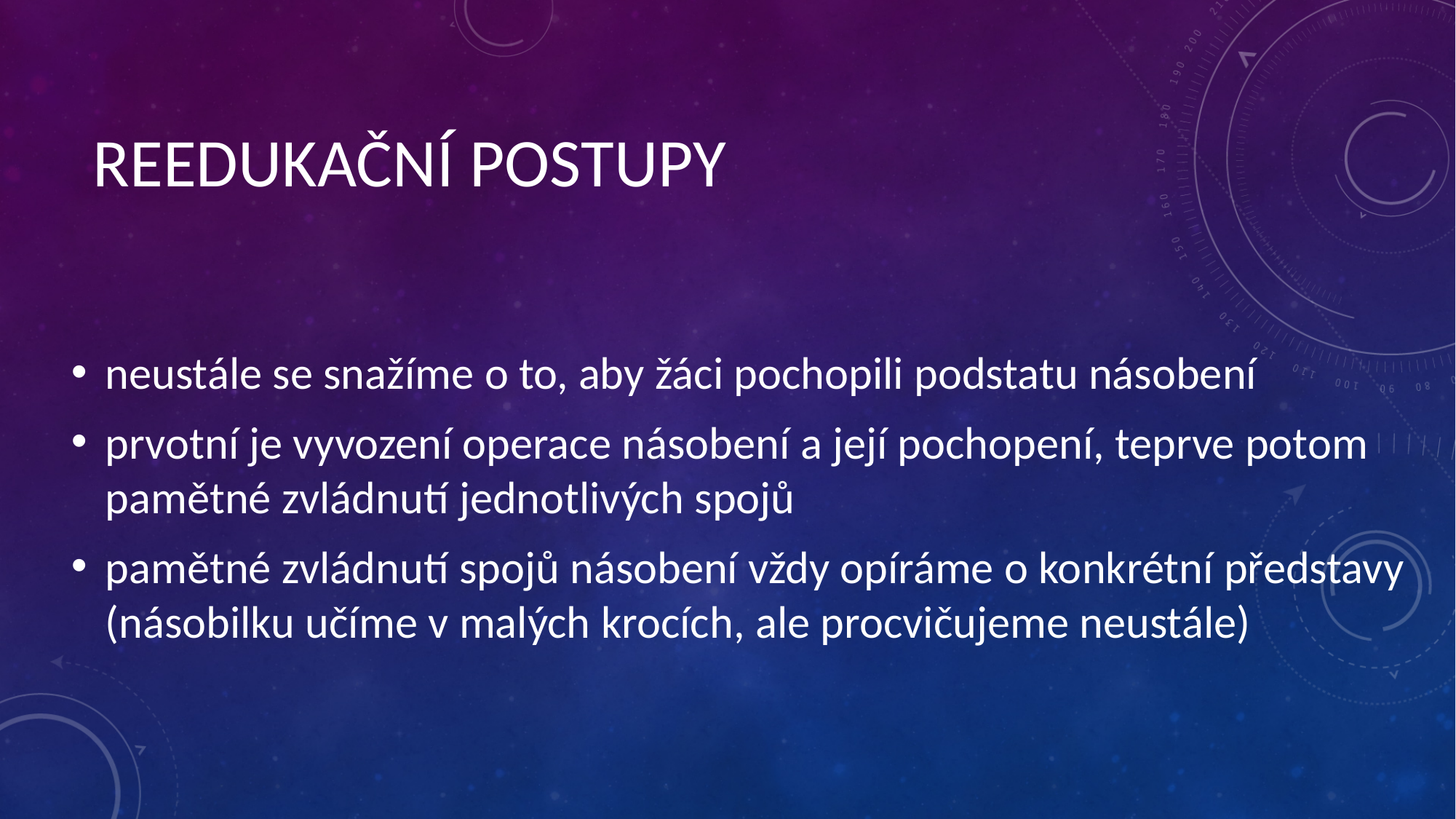

# Reedukační postupy
neustále se snažíme o to, aby žáci pochopili podstatu násobení
prvotní je vyvození operace násobení a její pochopení, teprve potom pamětné zvládnutí jednotlivých spojů
pamětné zvládnutí spojů násobení vždy opíráme o konkrétní představy (násobilku učíme v malých krocích, ale procvičujeme neustále)